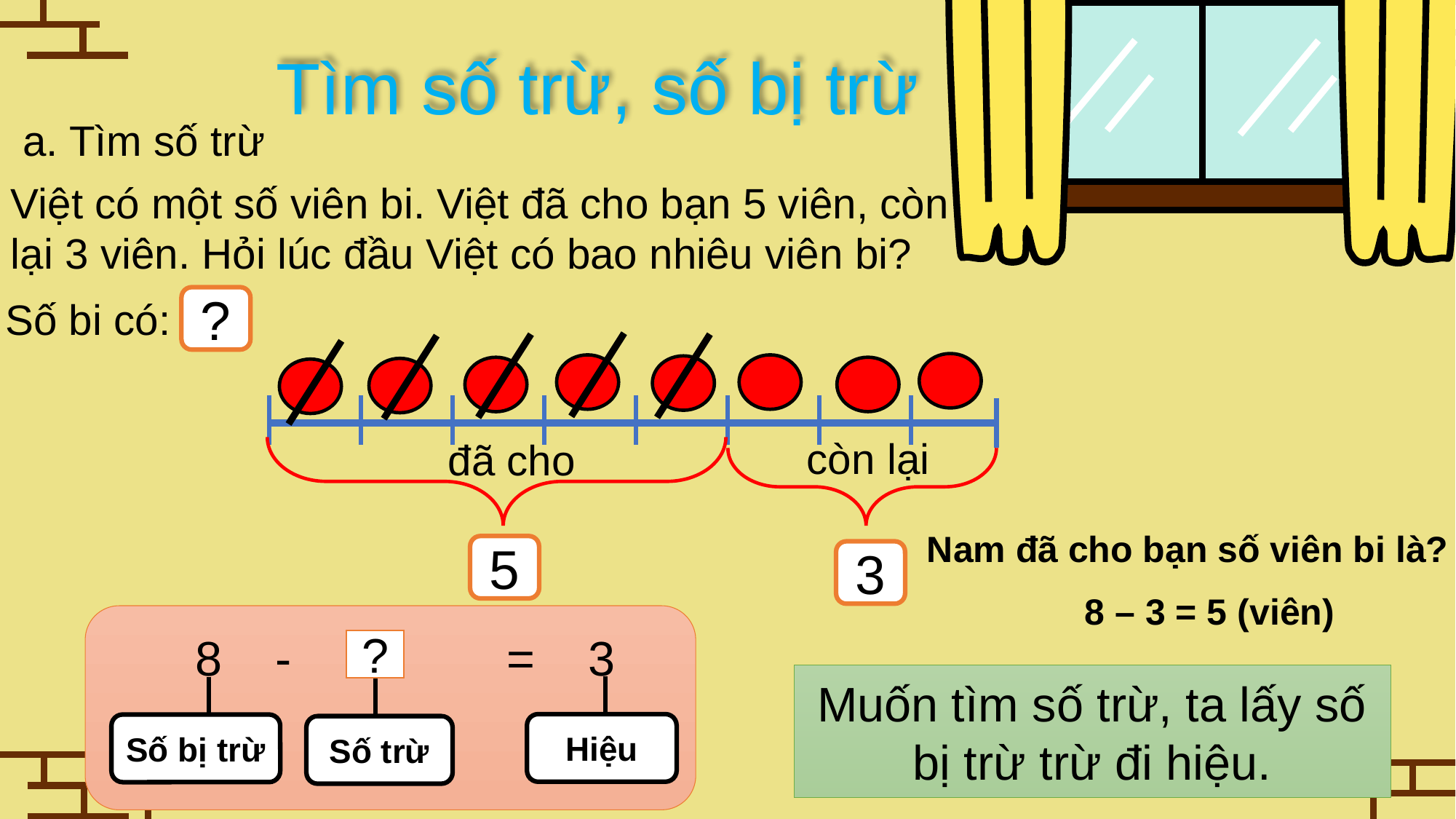

Tìm số trừ, số bị trừ
a. Tìm số trừ
Việt có một số viên bi. Việt đã cho bạn 5 viên, còn lại 3 viên. Hỏi lúc đầu Việt có bao nhiêu viên bi?

Số bi có:
?

còn lại
đã cho
Nam đã cho bạn số viên bi là?
5
3
8 – 3 = 5 (viên)

 8    -                =    3
?
Muốn tìm số trừ, ta lấy số bị trừ trừ đi hiệu.
Hiệu
Số bị trừ
Số trừ